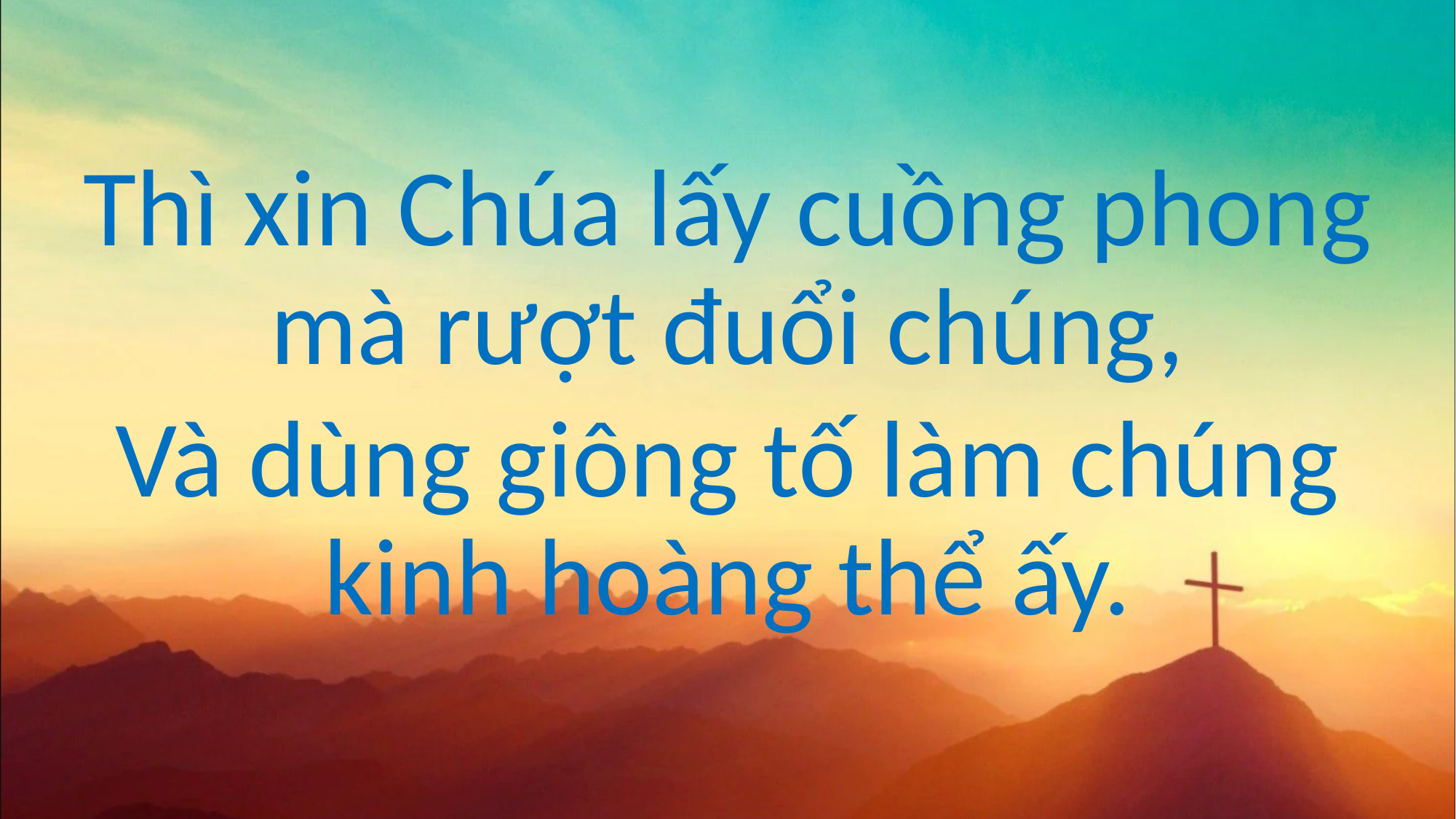

Thì xin Chúa lấy cuồng phong mà rượt đuổi chúng,
Và dùng giông tố làm chúng kinh hoàng thể ấy.